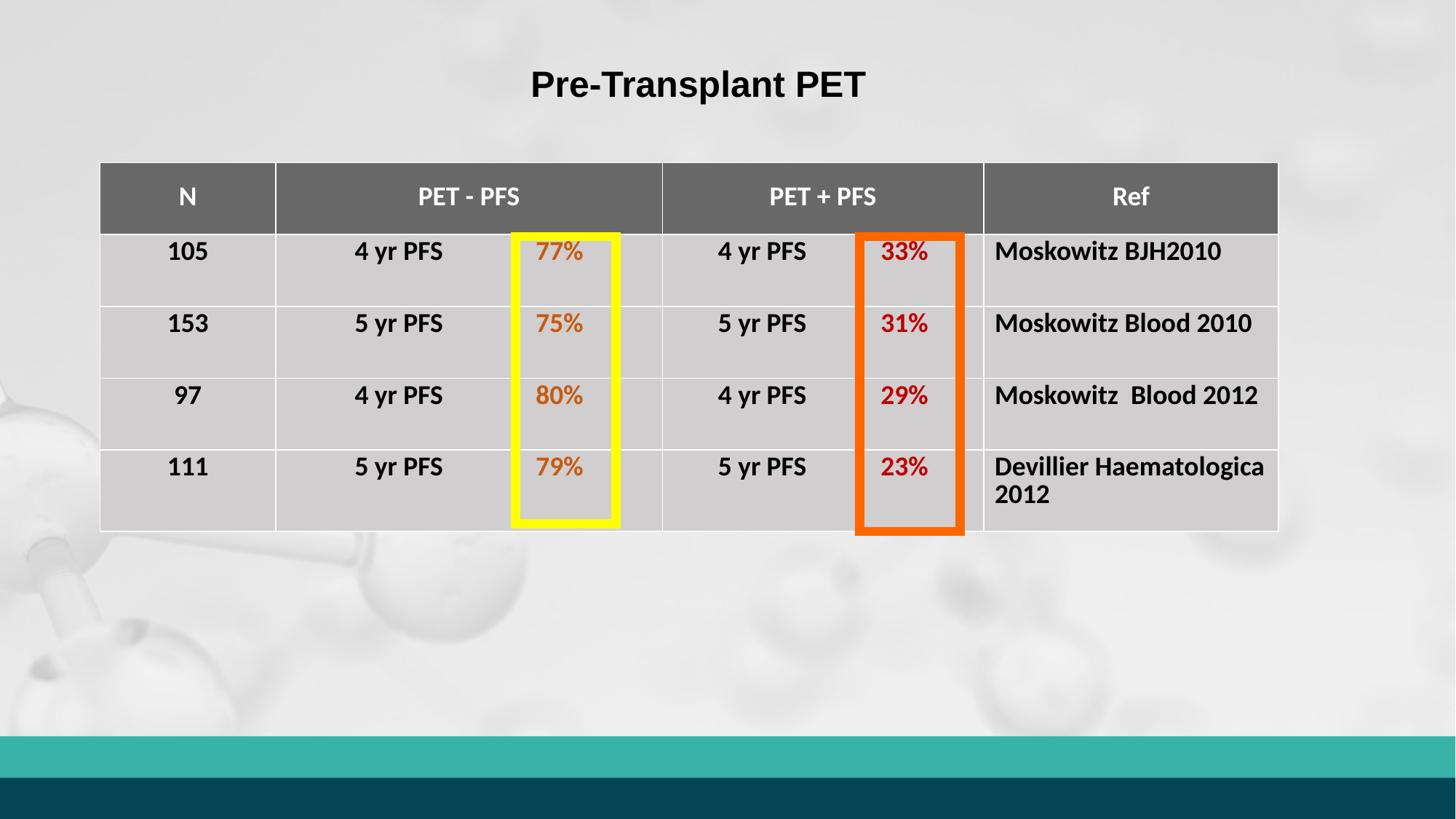

Pre-Transplant PET
| N | PET - PFS | PET + PFS | Ref |
| --- | --- | --- | --- |
| 105 | 4 yr PFS 77% | 4 yr PFS 33% | Moskowitz BJH2010 |
| 153 | 5 yr PFS 75% | 5 yr PFS 31% | Moskowitz Blood 2010 |
| 97 | 4 yr PFS 80% | 4 yr PFS 29% | Moskowitz Blood 2012 |
| 111 | 5 yr PFS 79% | 5 yr PFS 23% | Devillier Haematologica 2012 |